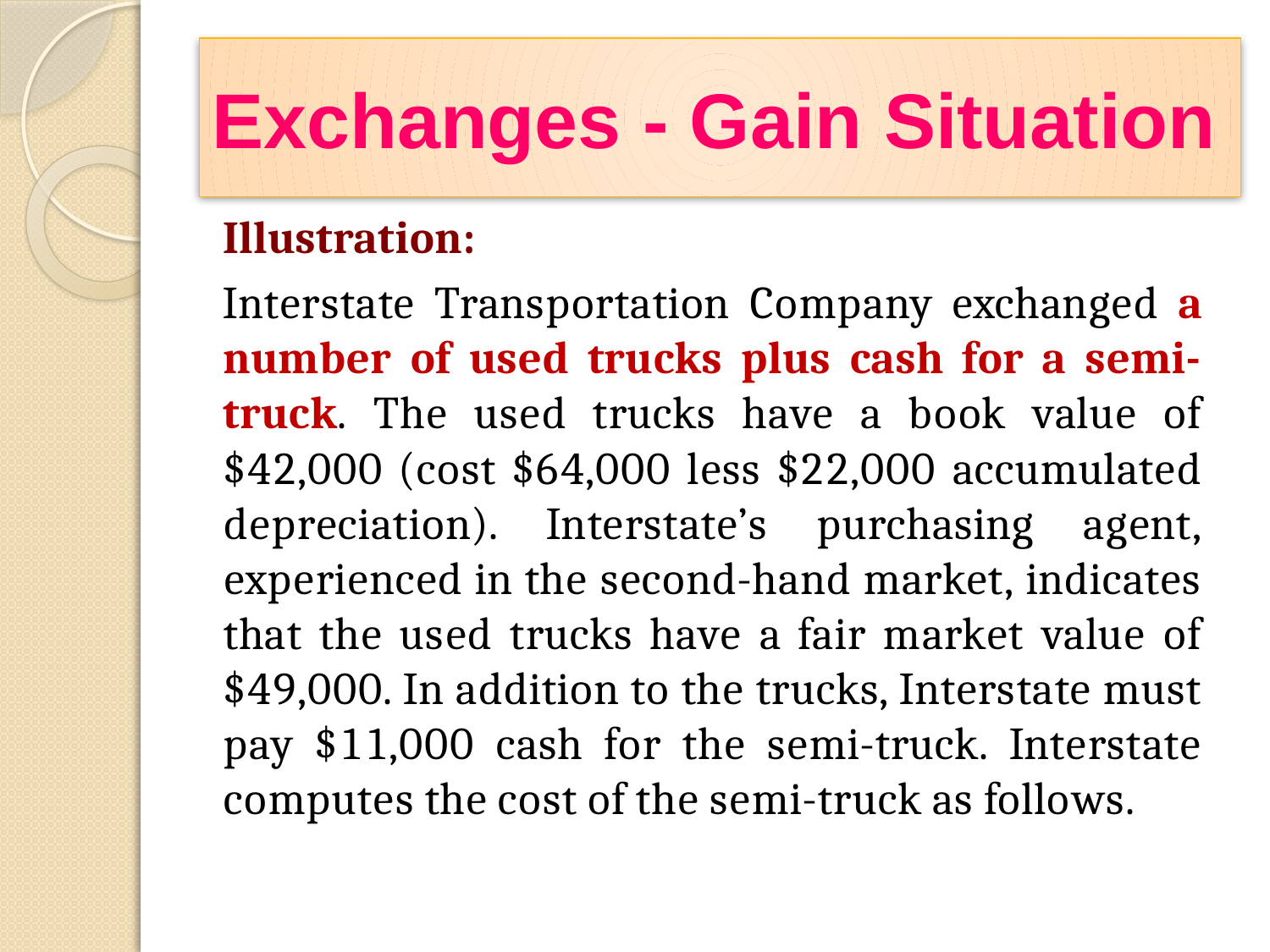

# Exchanges - Gain Situation
Illustration:
Interstate Transportation Company exchanged a number of used trucks plus cash for a semi-truck. The used trucks have a book value of $42,000 (cost $64,000 less $22,000 accumulated depreciation). Interstate’s purchasing agent, experienced in the second-hand market, indicates that the used trucks have a fair market value of $49,000. In addition to the trucks, Interstate must pay $11,000 cash for the semi-truck. Interstate computes the cost of the semi-truck as follows.